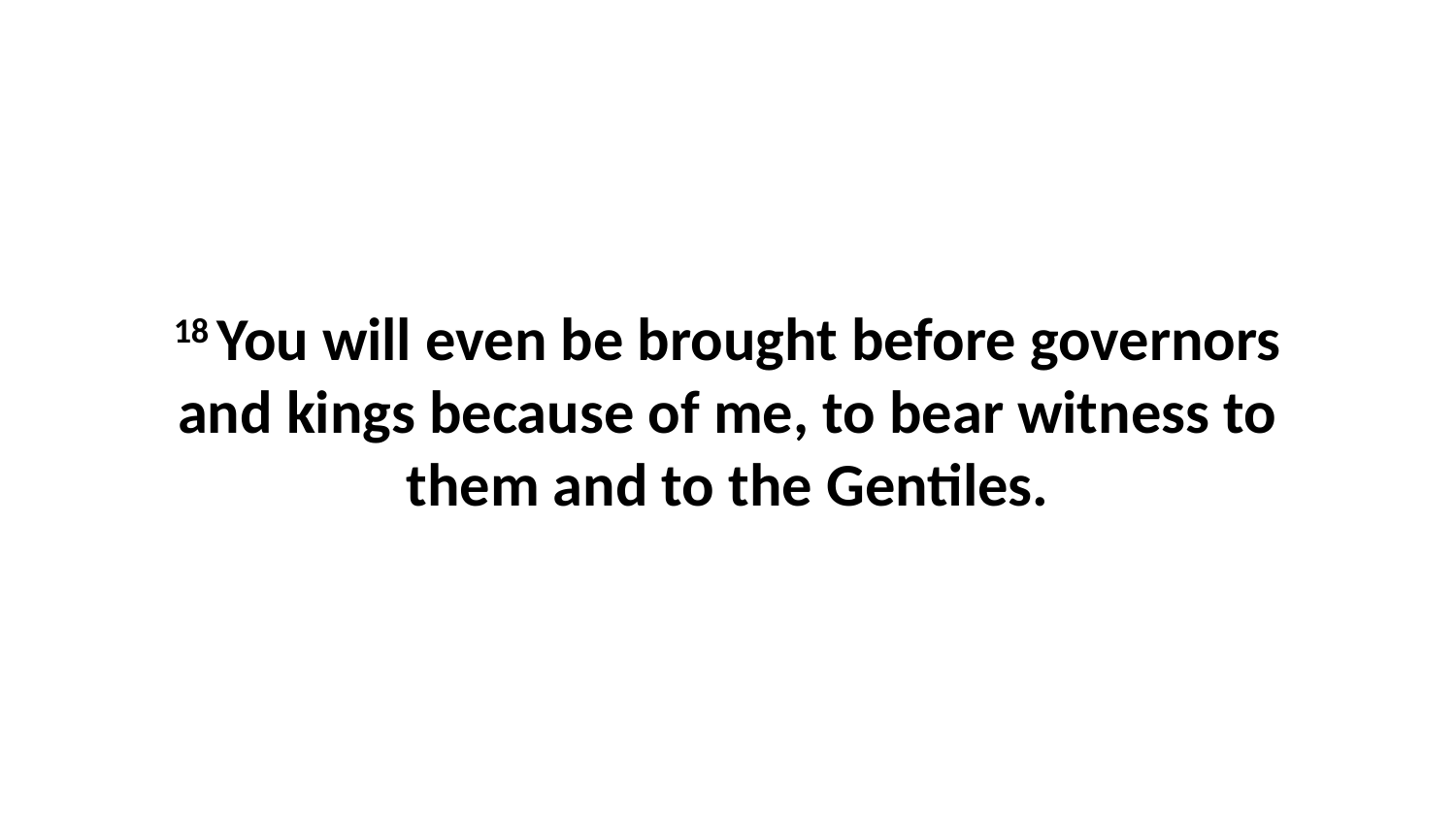

18 You will even be brought before governors and kings because of me, to bear witness to them and to the Gentiles.